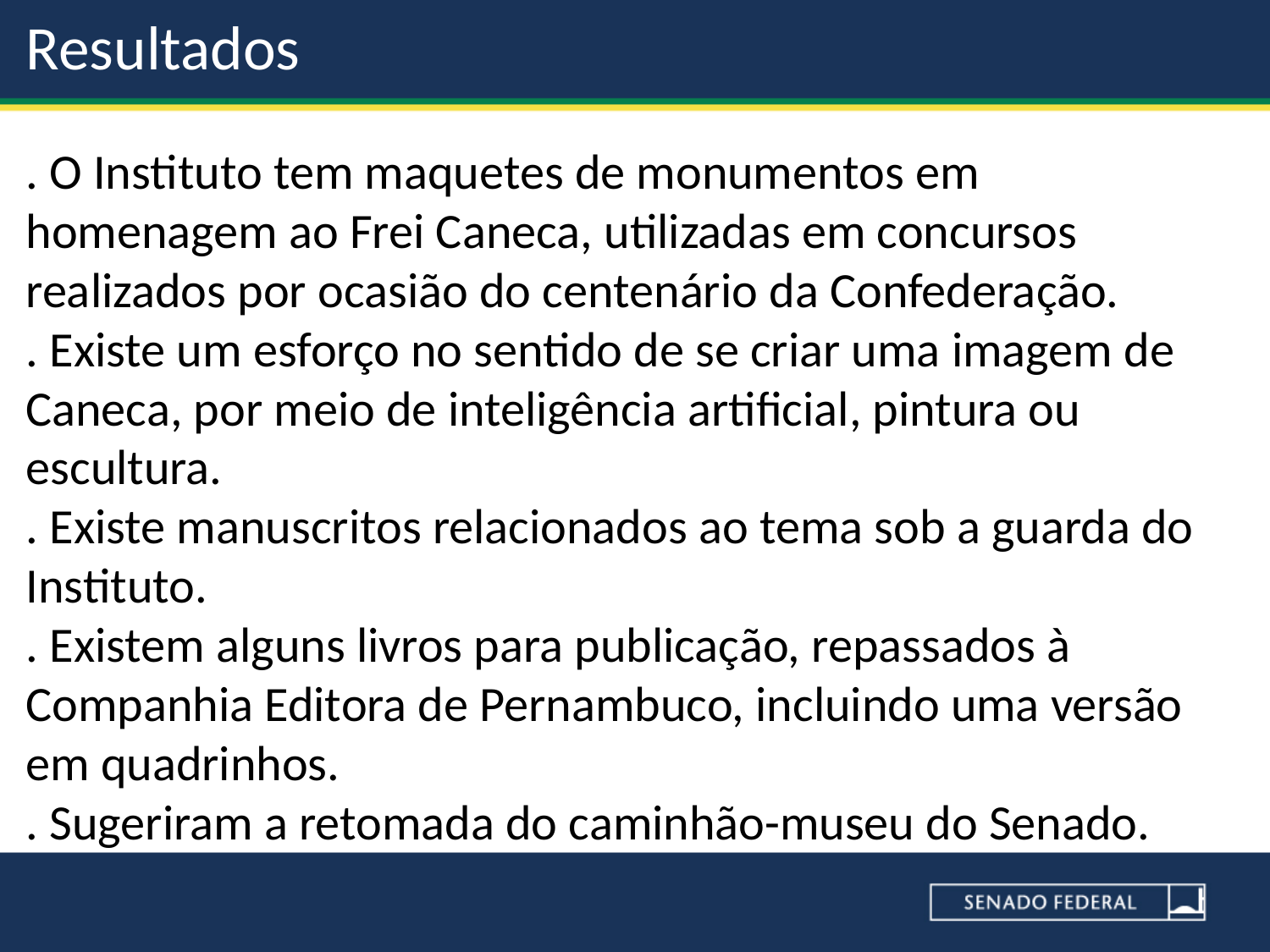

# Resultados
. O Instituto tem maquetes de monumentos em homenagem ao Frei Caneca, utilizadas em concursos realizados por ocasião do centenário da Confederação.
. Existe um esforço no sentido de se criar uma imagem de Caneca, por meio de inteligência artificial, pintura ou escultura.
. Existe manuscritos relacionados ao tema sob a guarda do Instituto.
. Existem alguns livros para publicação, repassados à Companhia Editora de Pernambuco, incluindo uma versão em quadrinhos.
. Sugeriram a retomada do caminhão-museu do Senado.